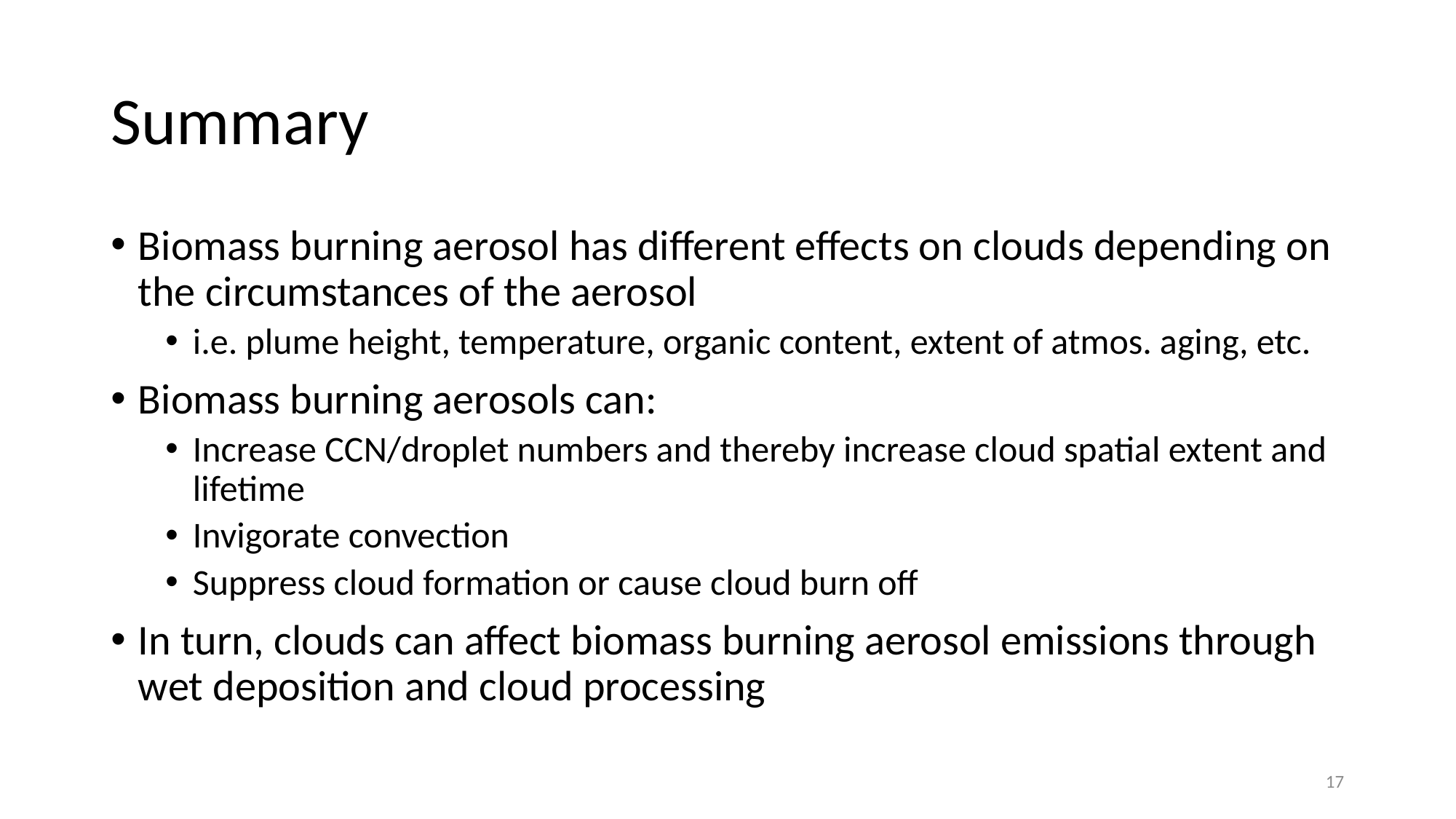

# Summary
Biomass burning aerosol has different effects on clouds depending on the circumstances of the aerosol
i.e. plume height, temperature, organic content, extent of atmos. aging, etc.
Biomass burning aerosols can:
Increase CCN/droplet numbers and thereby increase cloud spatial extent and lifetime
Invigorate convection
Suppress cloud formation or cause cloud burn off
In turn, clouds can affect biomass burning aerosol emissions through wet deposition and cloud processing
17